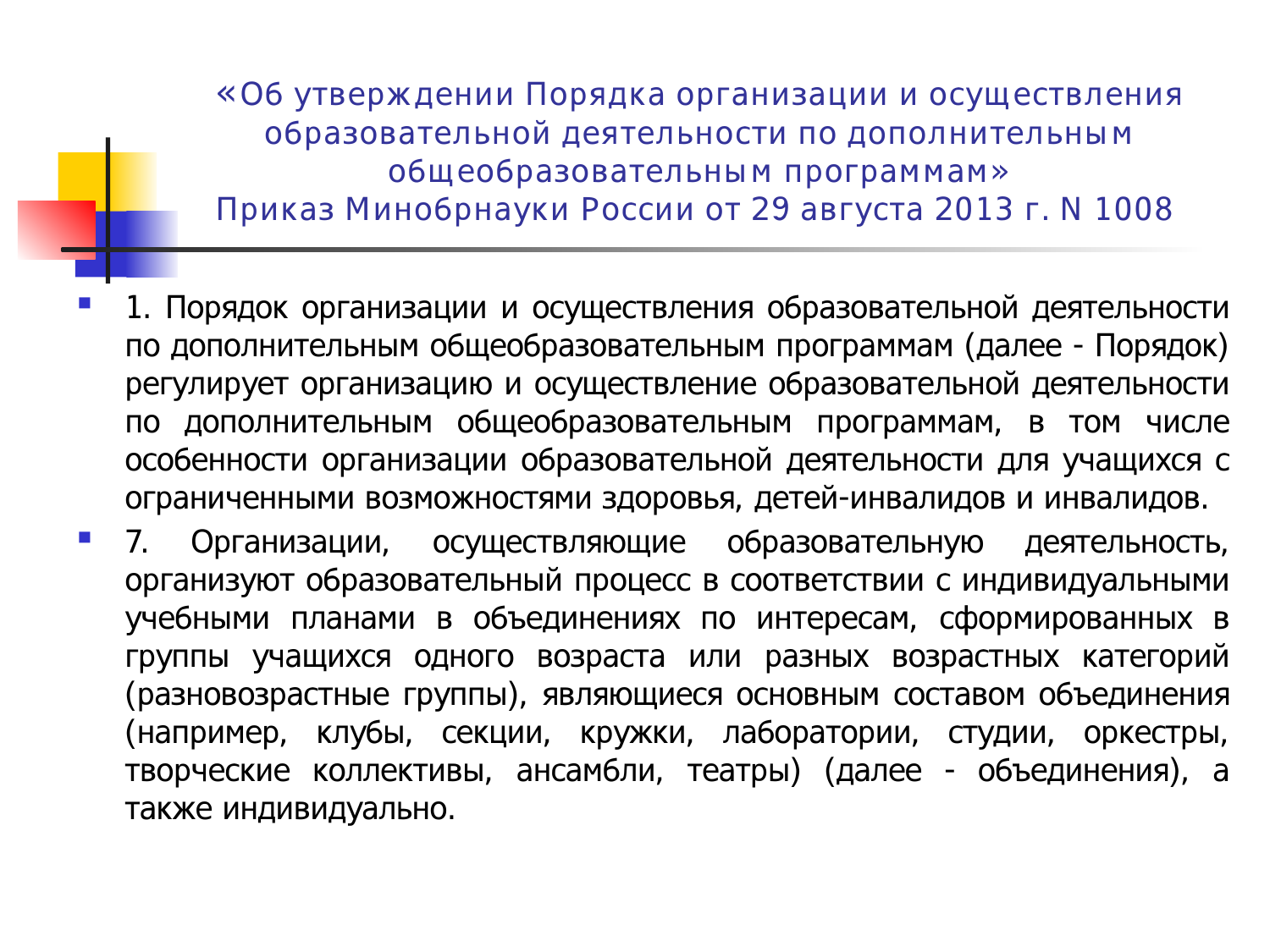

# «Об утверждении Порядка организации и осуществления образовательной деятельности по дополнительным общеобразовательным программам» Приказ Минобрнауки России от 29 августа 2013 г. N 1008
1. Порядок организации и осуществления образовательной деятельности по дополнительным общеобразовательным программам (далее - Порядок) регулирует организацию и осуществление образовательной деятельности по дополнительным общеобразовательным программам, в том числе особенности организации образовательной деятельности для учащихся с ограниченными возможностями здоровья, детей-инвалидов и инвалидов.
7. Организации, осуществляющие образовательную деятельность, организуют образовательный процесс в соответствии с индивидуальными учебными планами в объединениях по интересам, сформированных в группы учащихся одного возраста или разных возрастных категорий (разновозрастные группы), являющиеся основным составом объединения (например, клубы, секции, кружки, лаборатории, студии, оркестры, творческие коллективы, ансамбли, театры) (далее - объединения), а также индивидуально.